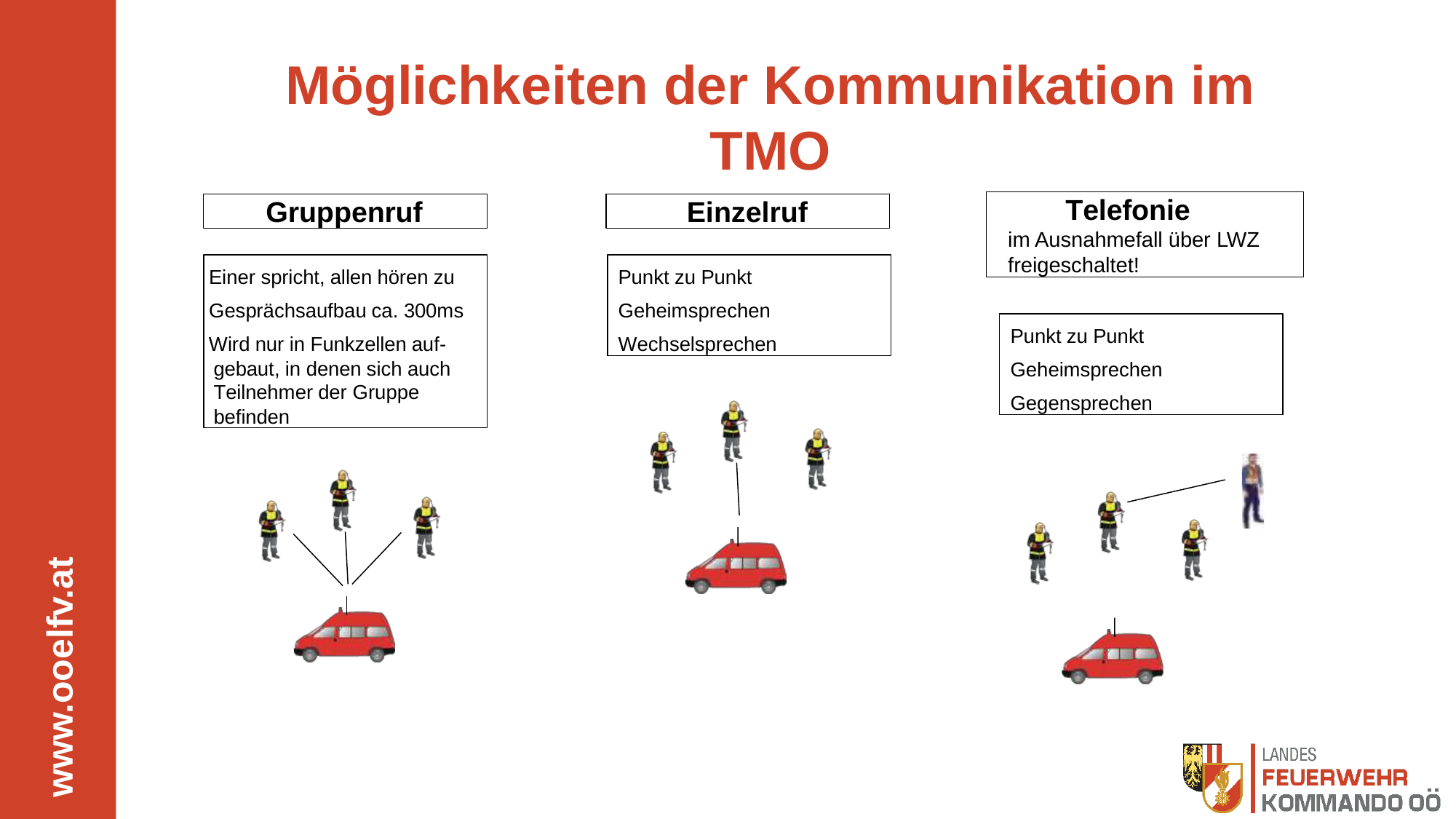

# Möglichkeiten der Kommunikation im TMO
Telefonie
im Ausnahmefall über LWZ freigeschaltet!
Gruppenruf
Einzelruf
Einer spricht, allen hören zu Gesprächsaufbau ca. 300ms
Wird nur in Funkzellen auf- gebaut, in denen sich auch Teilnehmer der Gruppe befinden
Punkt zu Punkt Geheimsprechen Wechselsprechen
Punkt zu Punkt Geheimsprechen Gegensprechen